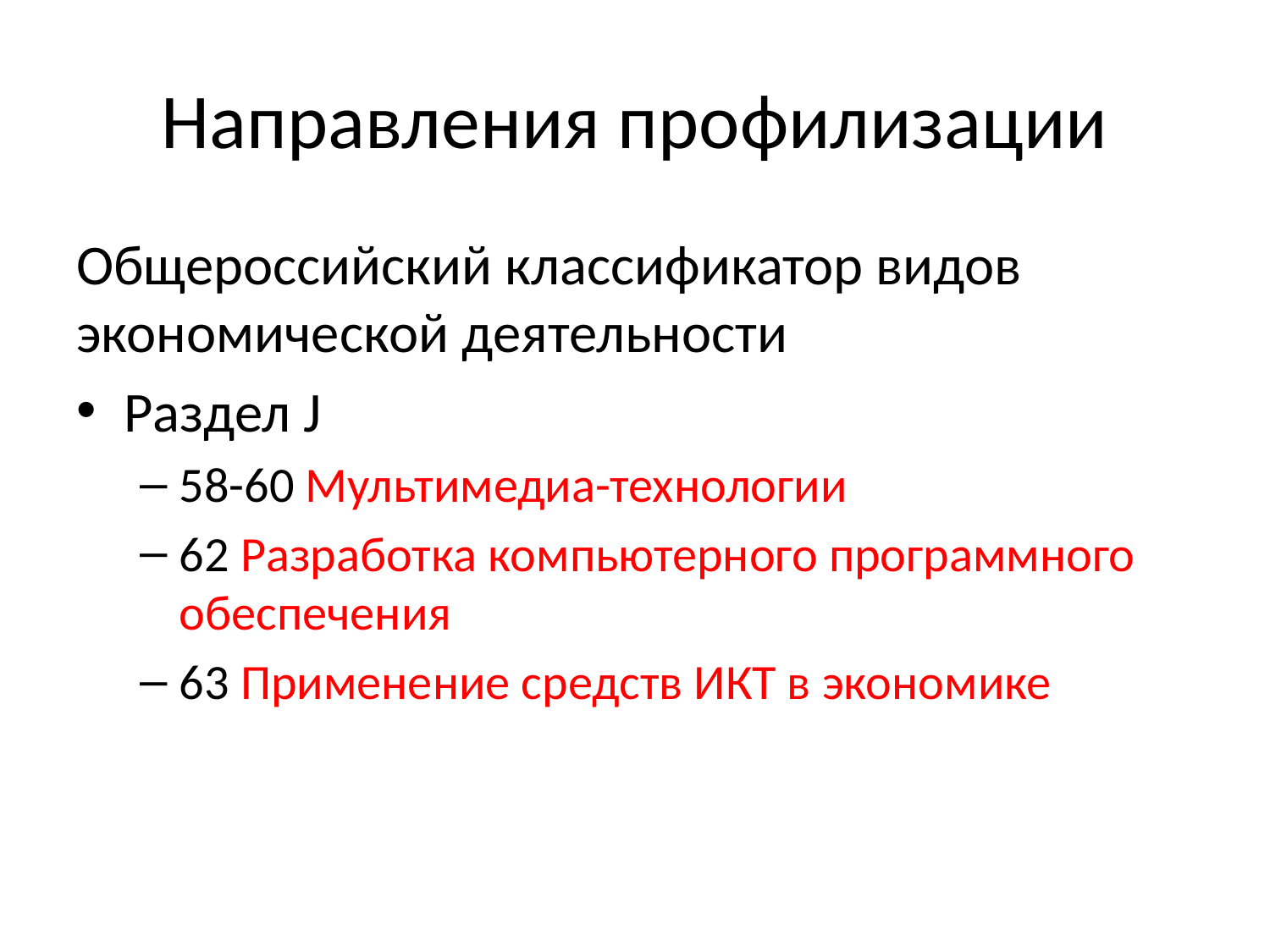

# Направления профилизации
Общероссийский классификатор видов экономической деятельности
Раздел J
58-60 Мультимедиа-технологии
62 Разработка компьютерного программного обеспечения
63 Применение средств ИКТ в экономике